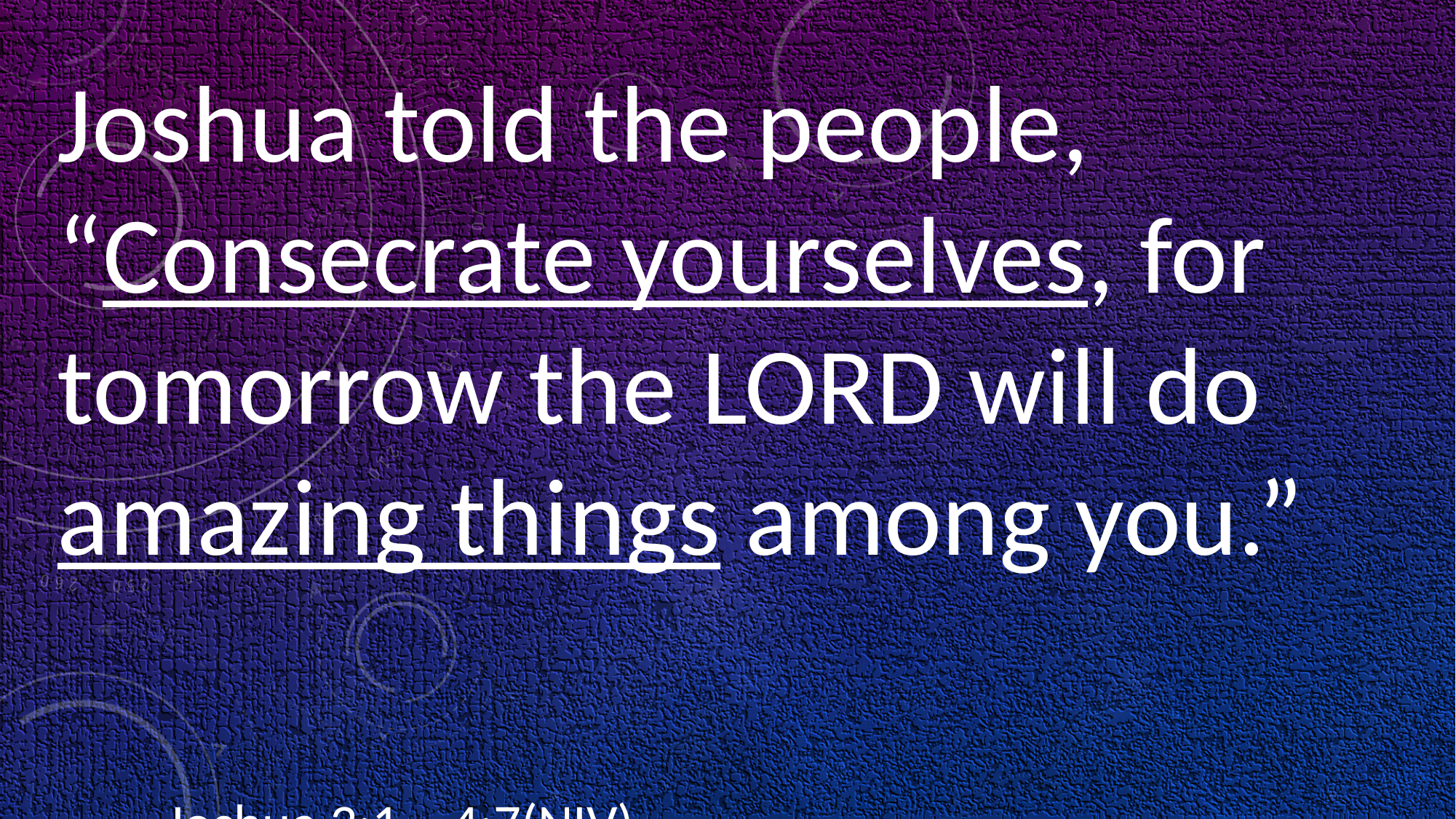

Joshua told the people, “Consecrate yourselves, for tomorrow the LORD will do amazing things among you.”

													Joshua 3:1 – 4:7(NIV)